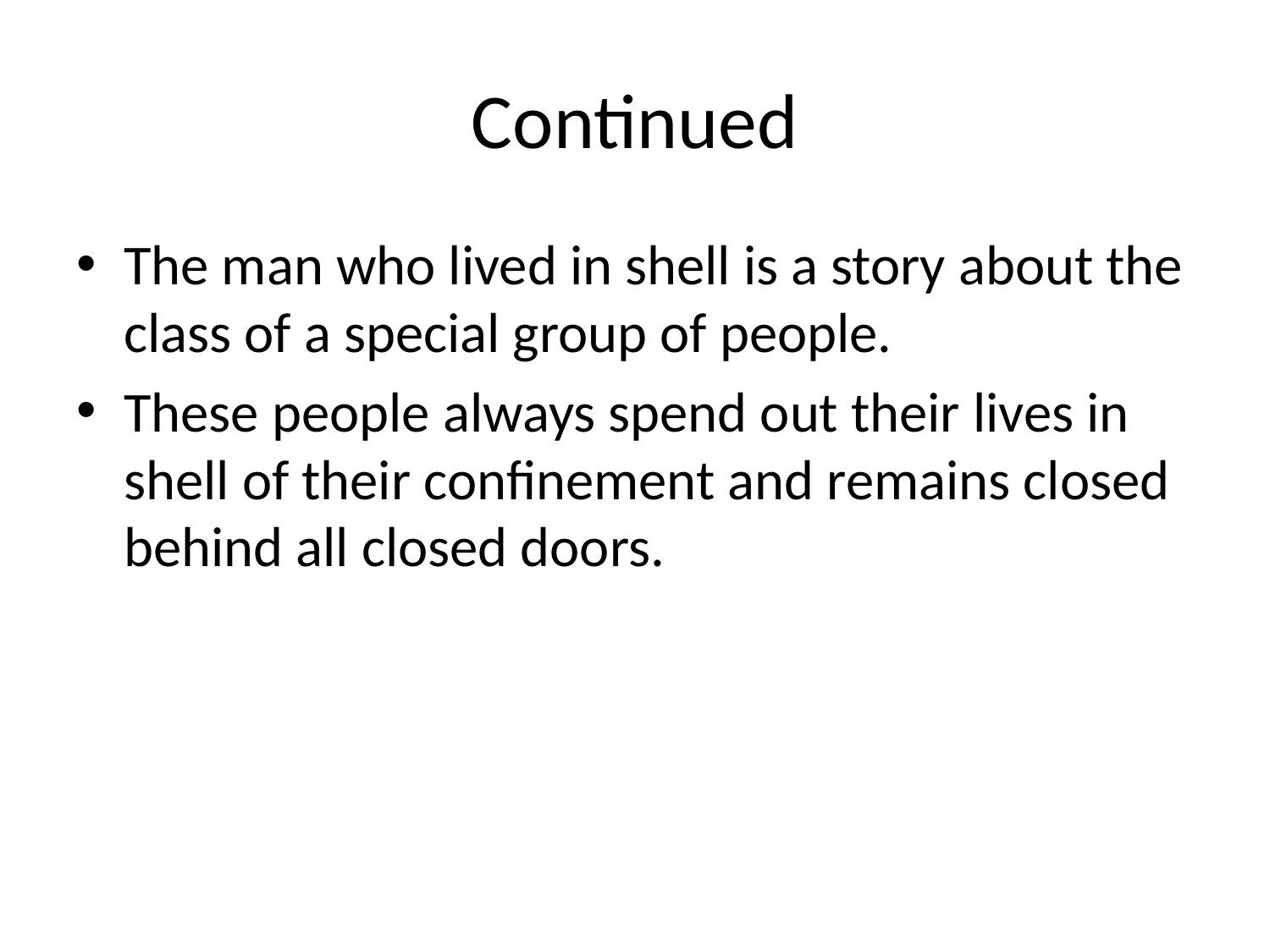

# Continued
The man who lived in shell is a story about the class of a special group of people.
These people always spend out their lives in shell of their confinement and remains closed behind all closed doors.